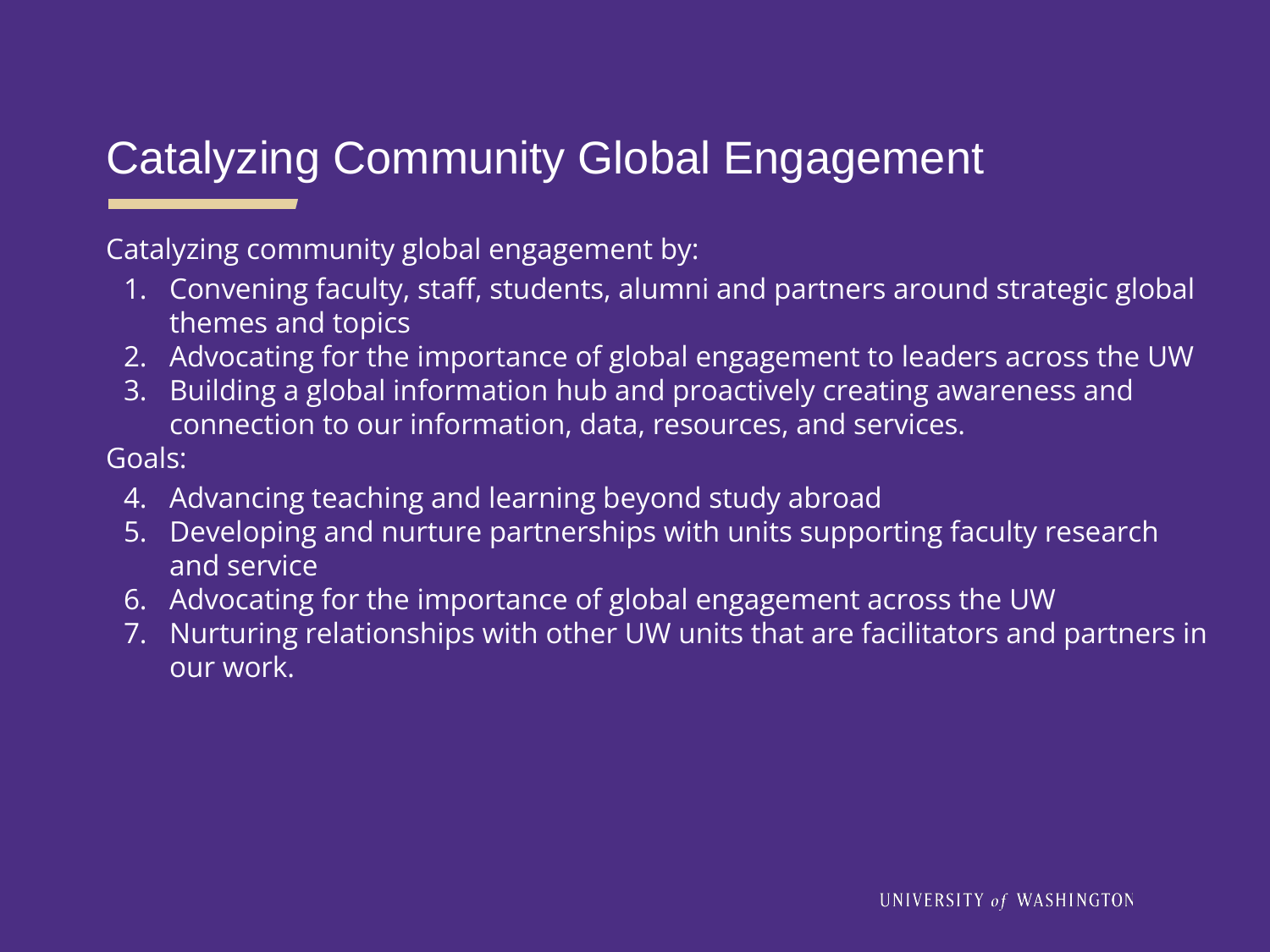

# Catalyzing Community Global Engagement
Catalyzing community global engagement by:
Convening faculty, staff, students, alumni and partners around strategic global themes and topics
Advocating for the importance of global engagement to leaders across the UW
Building a global information hub and proactively creating awareness and connection to our information, data, resources, and services.
Goals:
Advancing teaching and learning beyond study abroad
Developing and nurture partnerships with units supporting faculty research and service
Advocating for the importance of global engagement across the UW
Nurturing relationships with other UW units that are facilitators and partners in our work.